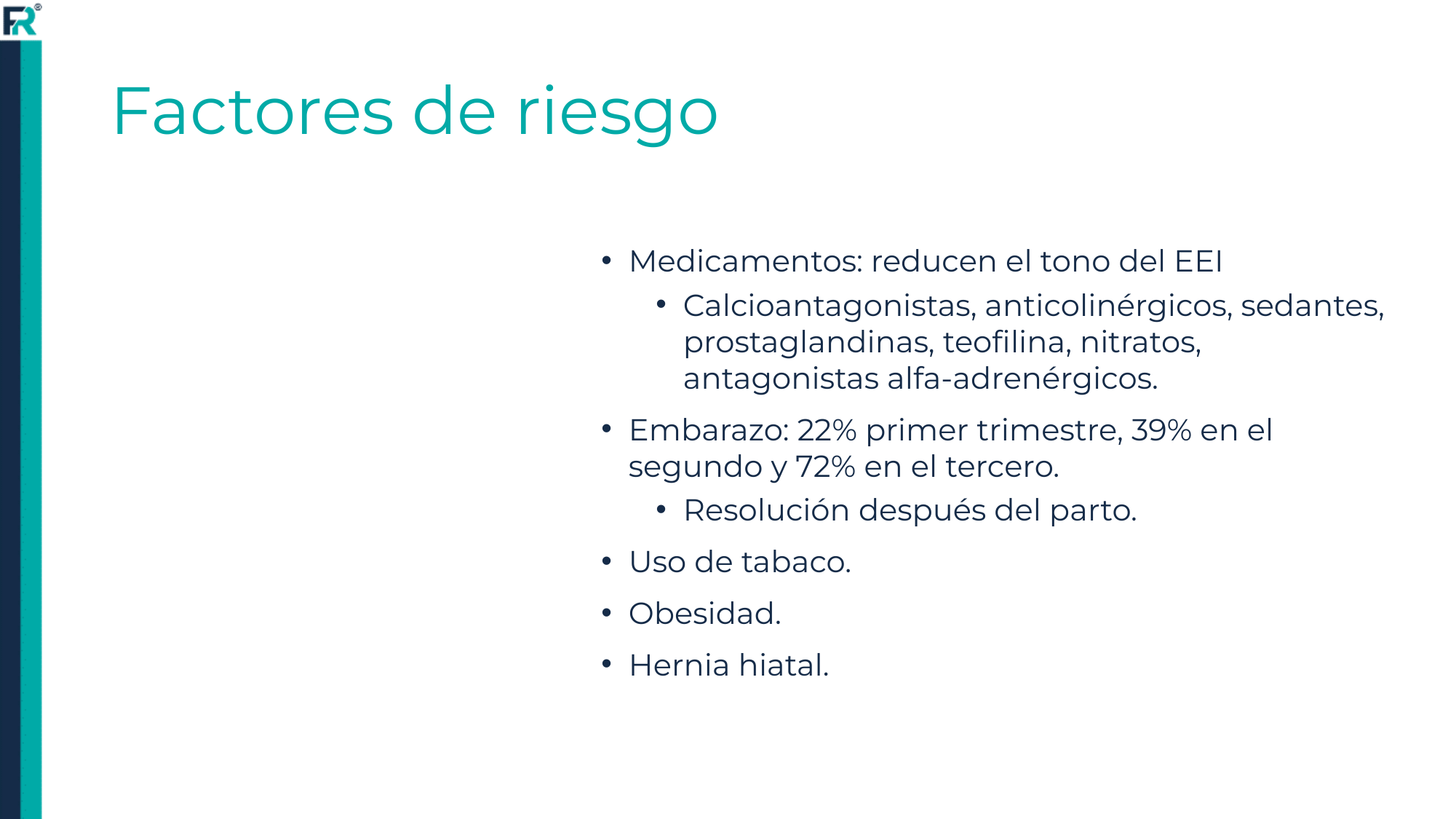

Factores de riesgo
Medicamentos: reducen el tono del EEI
Calcioantagonistas, anticolinérgicos, sedantes, prostaglandinas, teofilina, nitratos, antagonistas alfa-adrenérgicos.
Embarazo: 22% primer trimestre, 39% en el segundo y 72% en el tercero.
Resolución después del parto.
Uso de tabaco.
Obesidad.
Hernia hiatal.